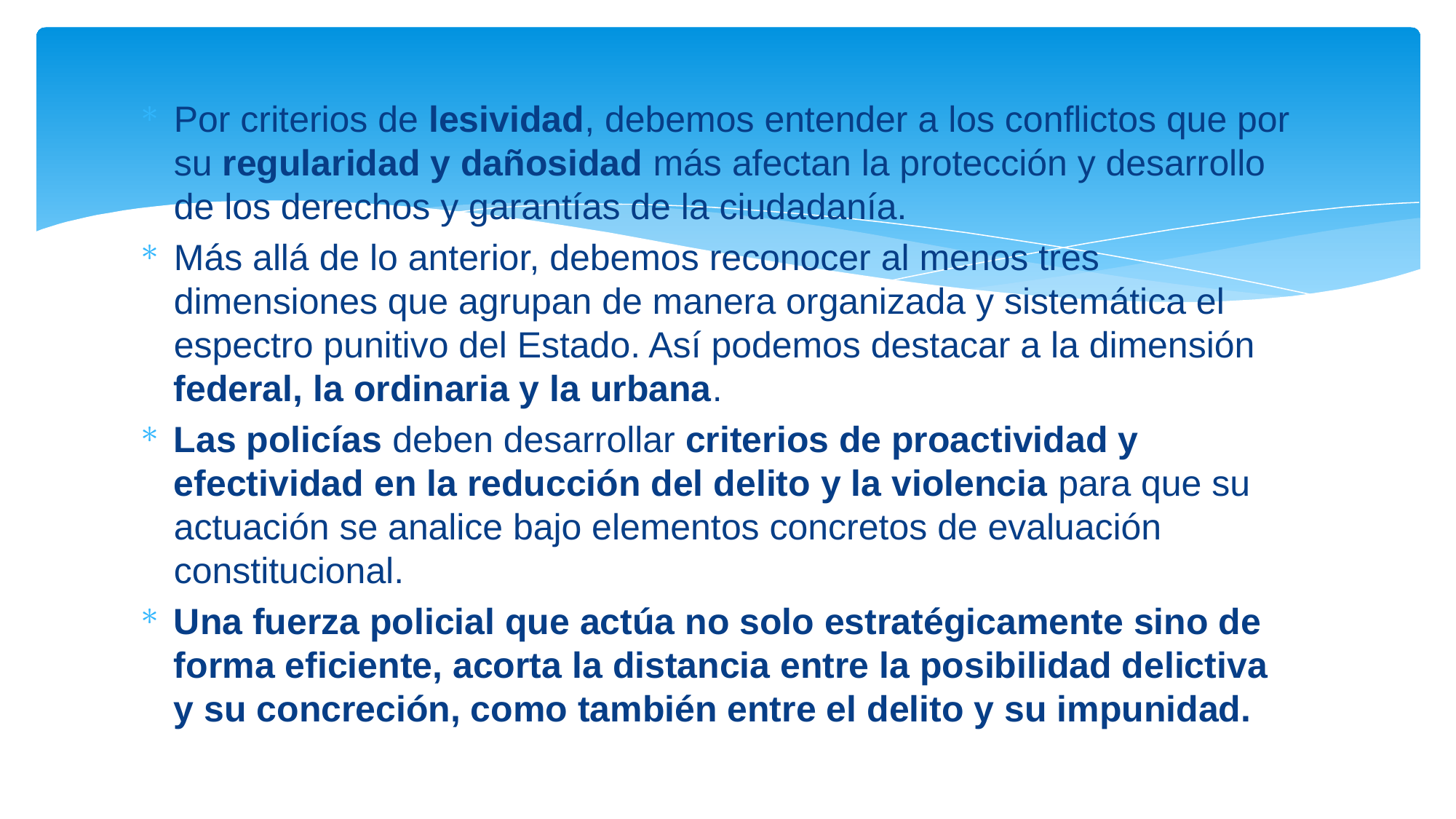

Por criterios de lesividad, debemos entender a los conflictos que por su regularidad y dañosidad más afectan la protección y desarrollo de los derechos y garantías de la ciudadanía.
Más allá de lo anterior, debemos reconocer al menos tres dimensiones que agrupan de manera organizada y sistemática el espectro punitivo del Estado. Así podemos destacar a la dimensión federal, la ordinaria y la urbana.
Las policías deben desarrollar criterios de proactividad y efectividad en la reducción del delito y la violencia para que su actuación se analice bajo elementos concretos de evaluación constitucional.
Una fuerza policial que actúa no solo estratégicamente sino de forma eficiente, acorta la distancia entre la posibilidad delictiva y su concreción, como también entre el delito y su impunidad.